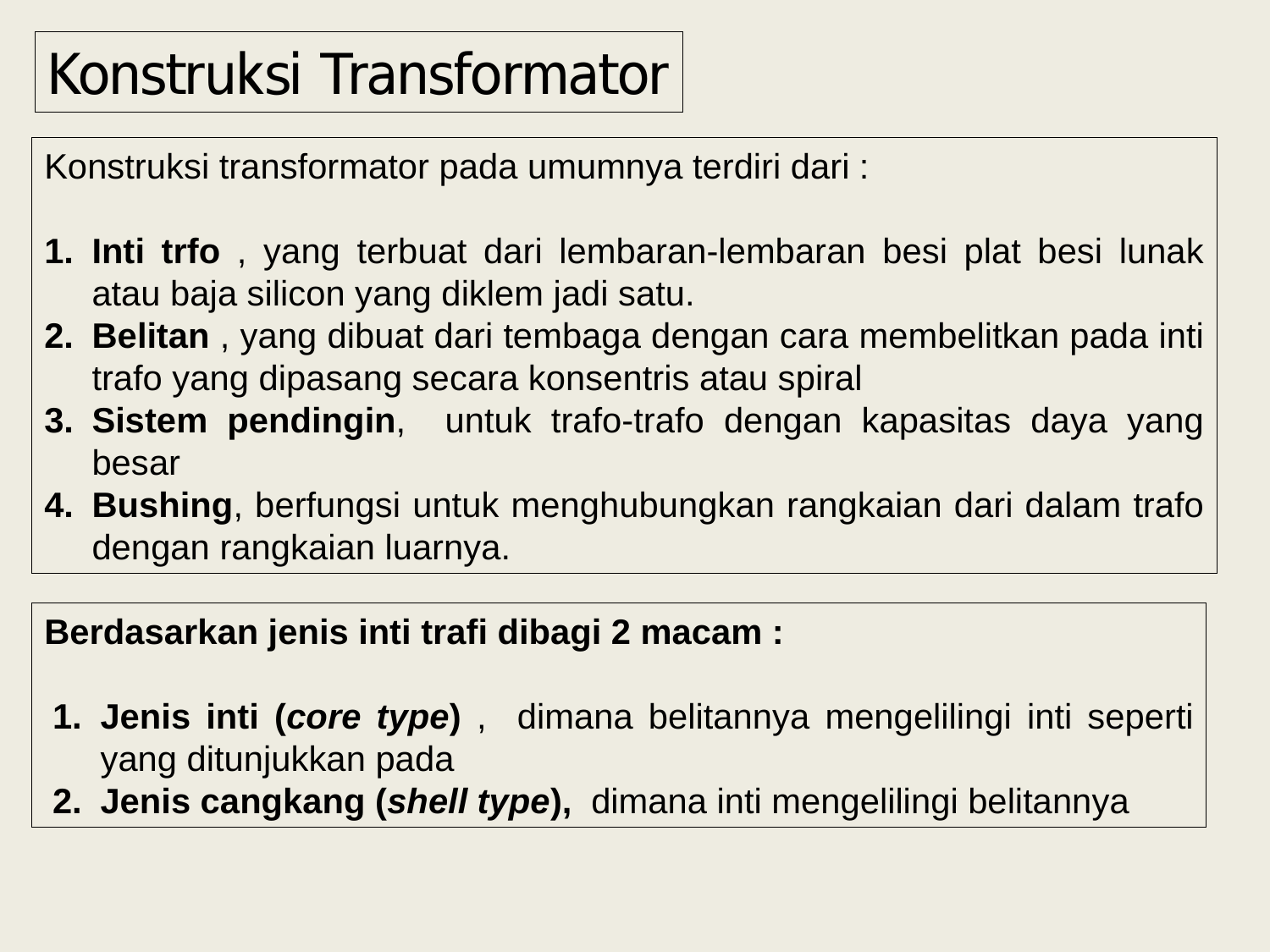

Konstruksi Transformator
Konstruksi transformator pada umumnya terdiri dari :

Inti trfo , yang terbuat dari lembaran-lembaran besi plat besi lunak atau baja silicon yang diklem jadi satu.
Belitan , yang dibuat dari tembaga dengan cara membelitkan pada inti trafo yang dipasang secara konsentris atau spiral
Sistem pendingin,  untuk trafo-trafo dengan kapasitas daya yang besar
Bushing, berfungsi untuk menghubungkan rangkaian dari dalam trafo dengan rangkaian luarnya.
Berdasarkan jenis inti trafi dibagi 2 macam :

Jenis inti (core type) ,  dimana belitannya mengelilingi inti seperti yang ditunjukkan pada
Jenis cangkang (shell type),  dimana inti mengelilingi belitannya